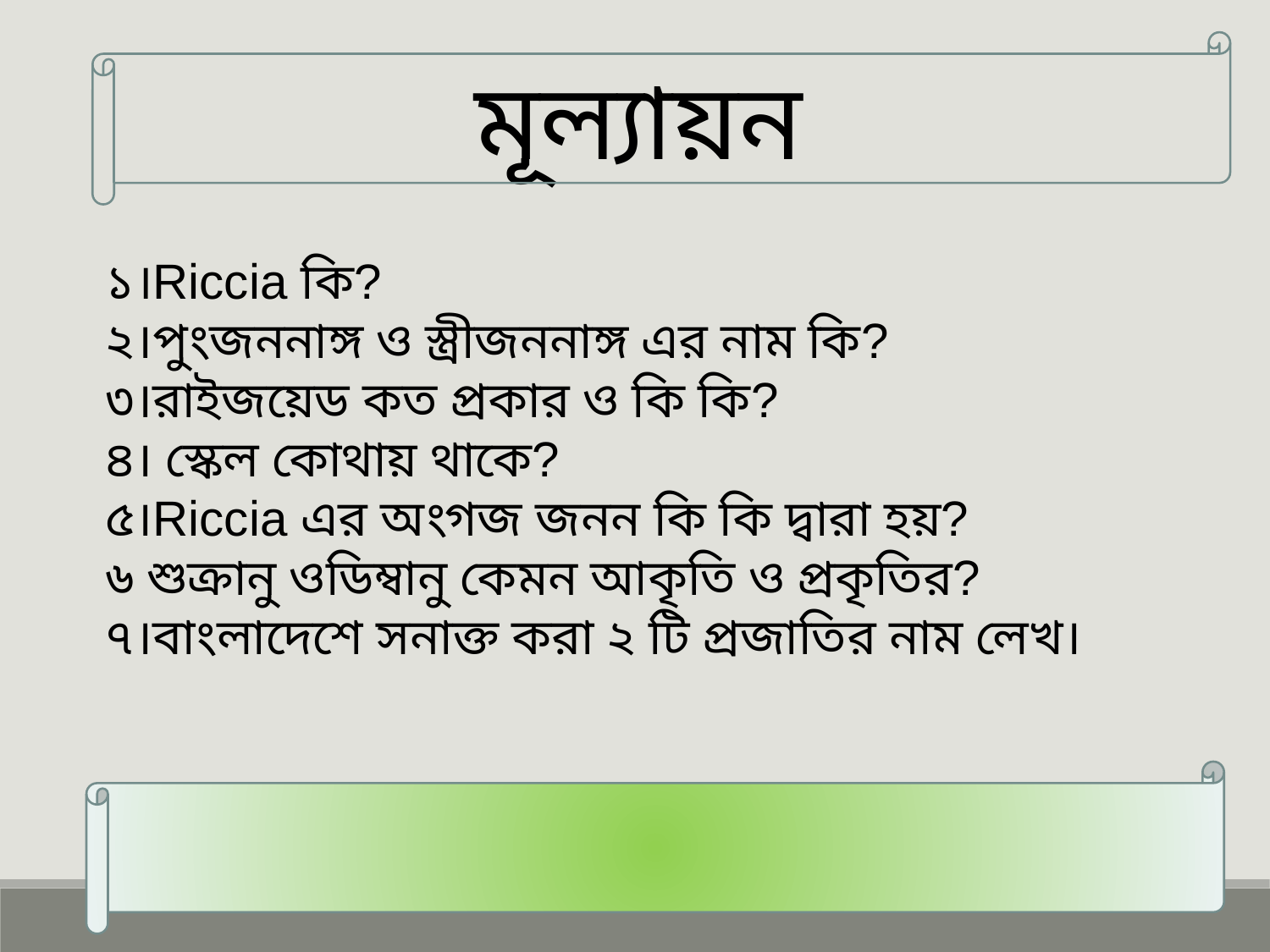

মূল্যায়ন
১।Riccia কি?
২।পুংজননাঙ্গ ও স্ত্রীজননাঙ্গ এর নাম কি?
৩।রাইজয়েড কত প্রকার ও কি কি?
৪। স্কেল কোথায় থাকে?
৫।Riccia এর অংগজ জনন কি কি দ্বারা হয়?
৬ শুক্রানু ওডিম্বানু কেমন আকৃতি ও প্রকৃতির?
৭।বাংলাদেশে সনাক্ত করা ২ টি প্রজাতির নাম লেখ।